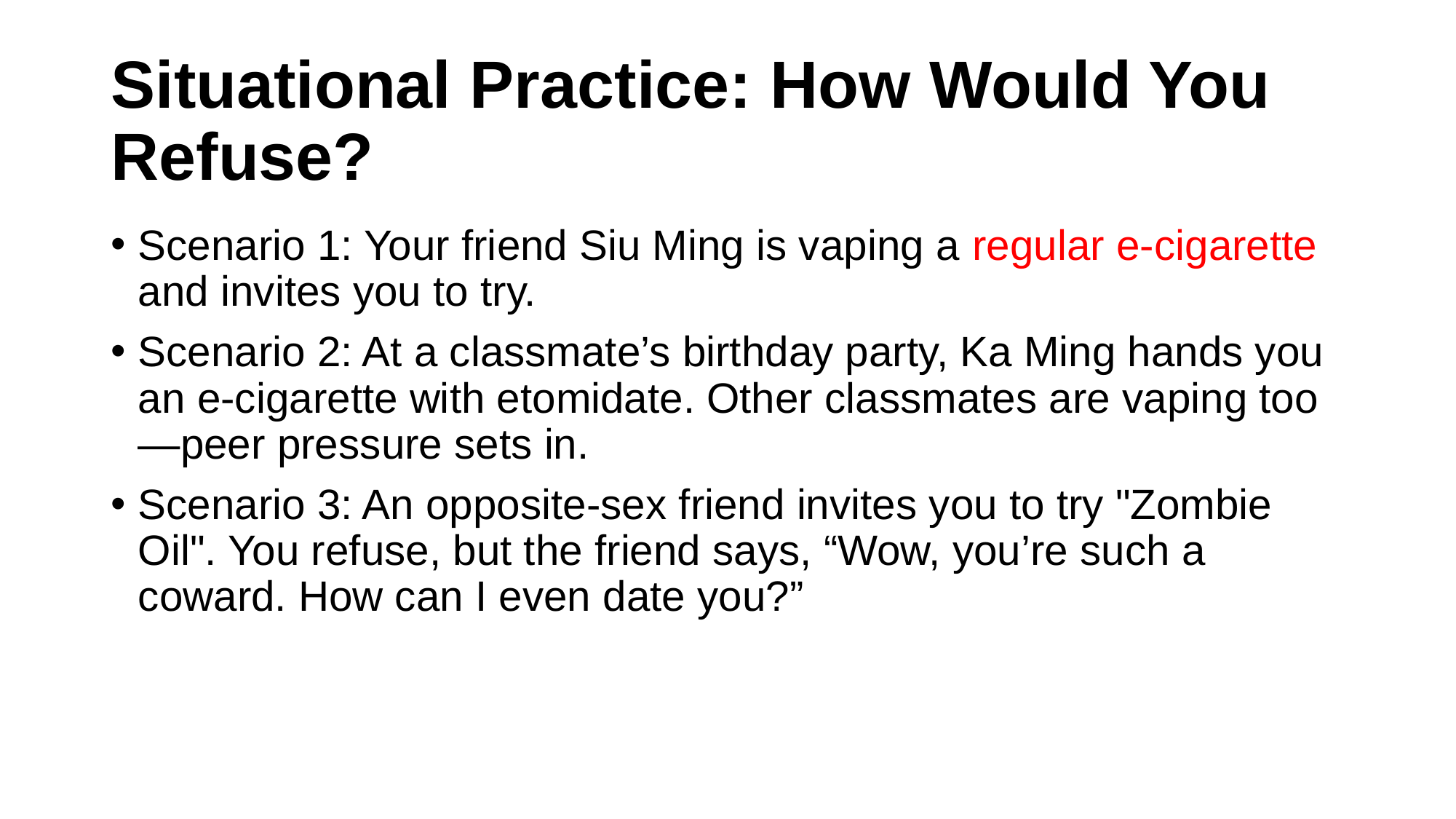

# Situational Practice: How Would You Refuse?
Scenario 1: Your friend Siu Ming is vaping a regular e-cigarette and invites you to try.
Scenario 2: At a classmate’s birthday party, Ka Ming hands you an e-cigarette with etomidate. Other classmates are vaping too—peer pressure sets in.
Scenario 3: An opposite-sex friend invites you to try "Zombie Oil". You refuse, but the friend says, “Wow, you’re such a coward. How can I even date you?”